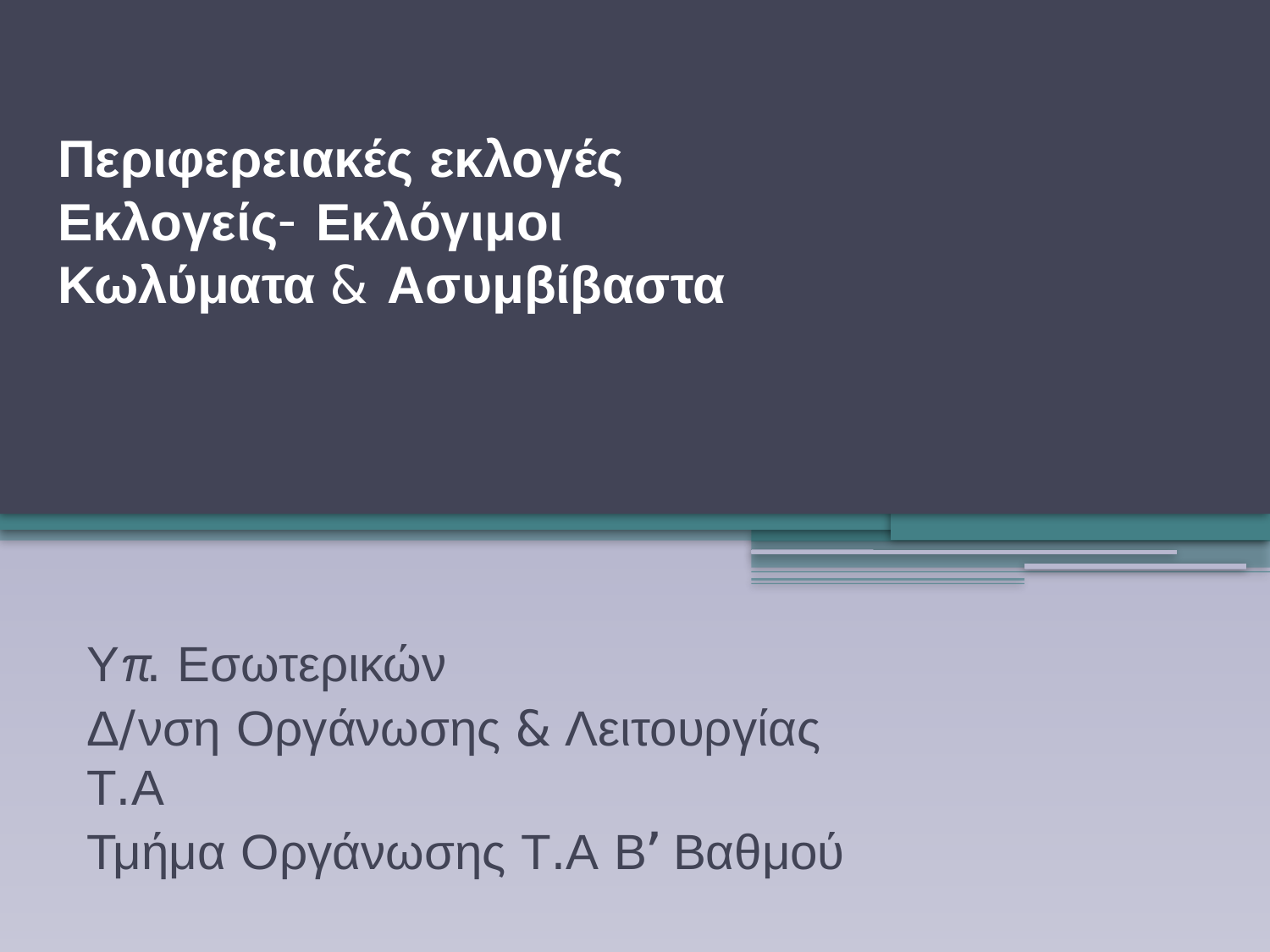

# Περιφερειακές εκλογές Εκλογείς- Εκλόγιμοι Κωλύματα & Ασυμβίβαστα
Υπ. Εσωτερικών
Δ/νση Οργάνωσης & Λειτουργίας Τ.Α
Τμήμα Οργάνωσης Τ.Α Β’ Βαθμού